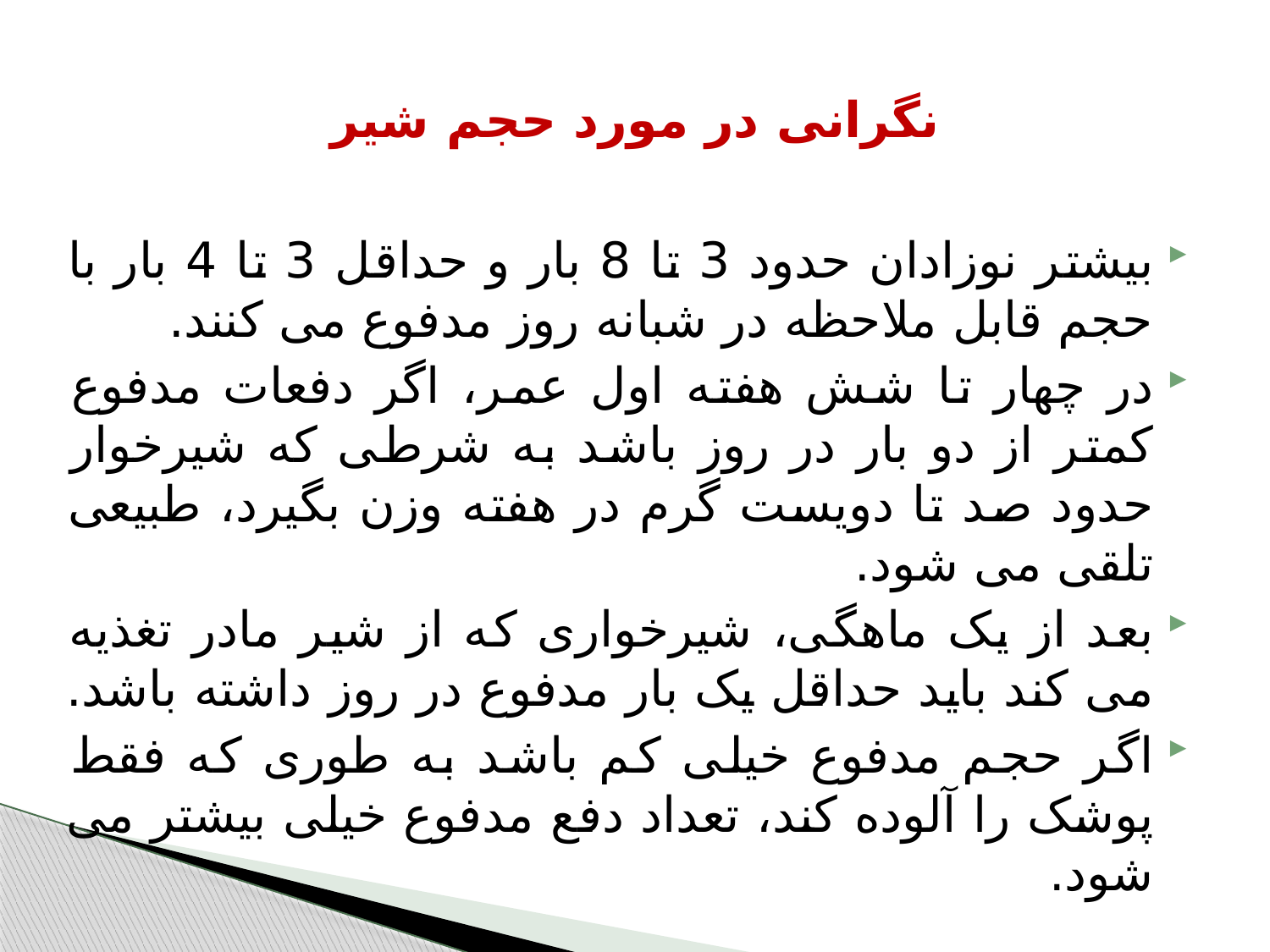

# نگرانی در مورد حجم شیر
بیشتر نوزادان حدود 3 تا 8 بار و حداقل 3 تا 4 بار با حجم قابل ملاحظه در شبانه روز مدفوع می کنند.
در چهار تا شش هفته اول عمر، اگر دفعات مدفوع کمتر از دو بار در روز باشد به شرطی که شیرخوار حدود صد تا دویست گرم در هفته وزن بگیرد، طبیعی تلقی می شود.
بعد از یک ماهگی، شیرخواری که از شیر مادر تغذیه می کند باید حداقل یک بار مدفوع در روز داشته باشد.
اگر حجم مدفوع خیلی کم باشد به طوری که فقط پوشک را آلوده کند، تعداد دفع مدفوع خیلی بیشتر می شود.